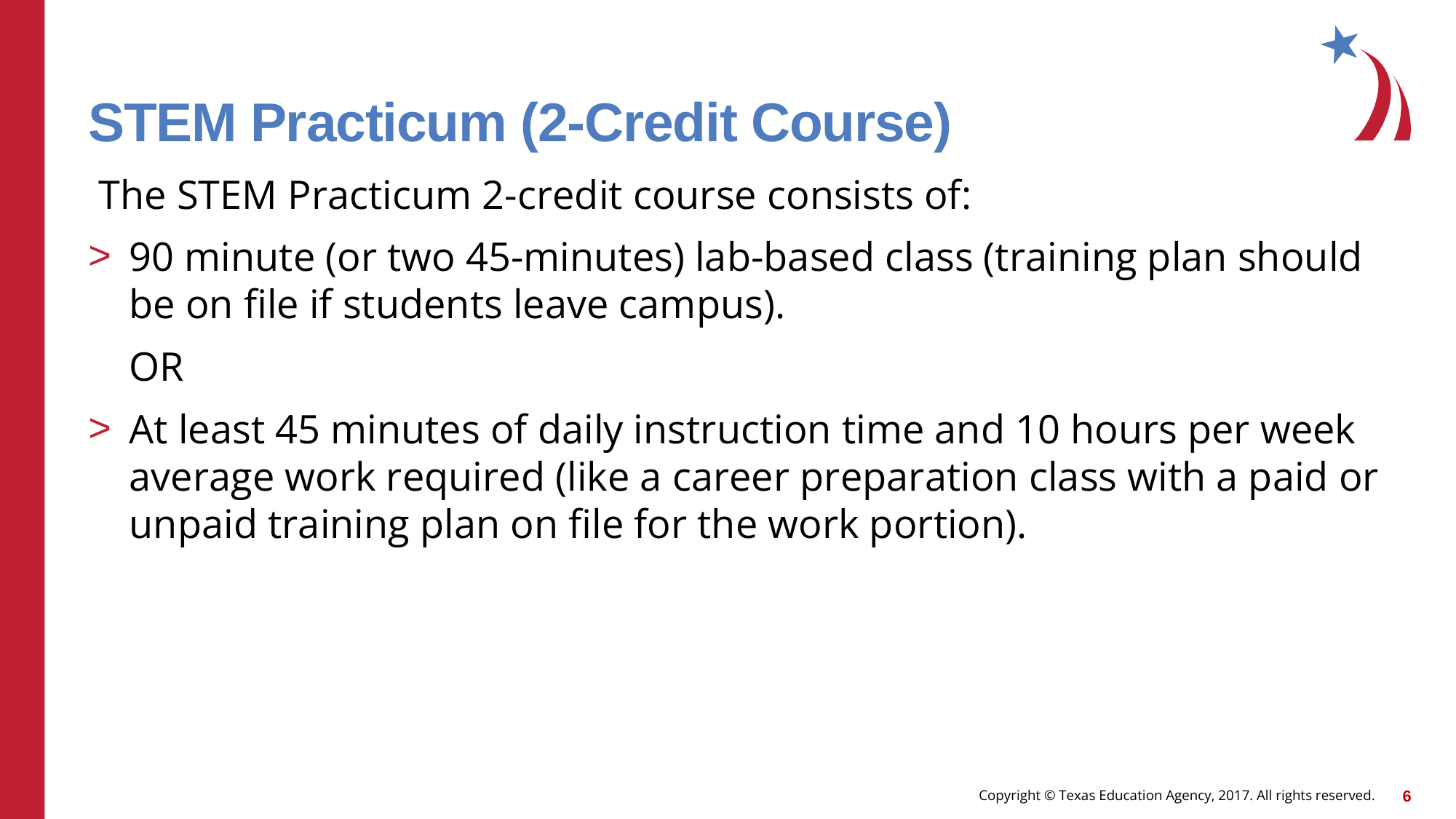

# STEM Practicum (2-Credit Course)
 The STEM Practicum 2-credit course consists of:
90 minute (or two 45-minutes) lab-based class (training plan should be on file if students leave campus).
    OR
At least 45 minutes of daily instruction time and 10 hours per week average work required (like a career preparation class with a paid or unpaid training plan on file for the work portion).